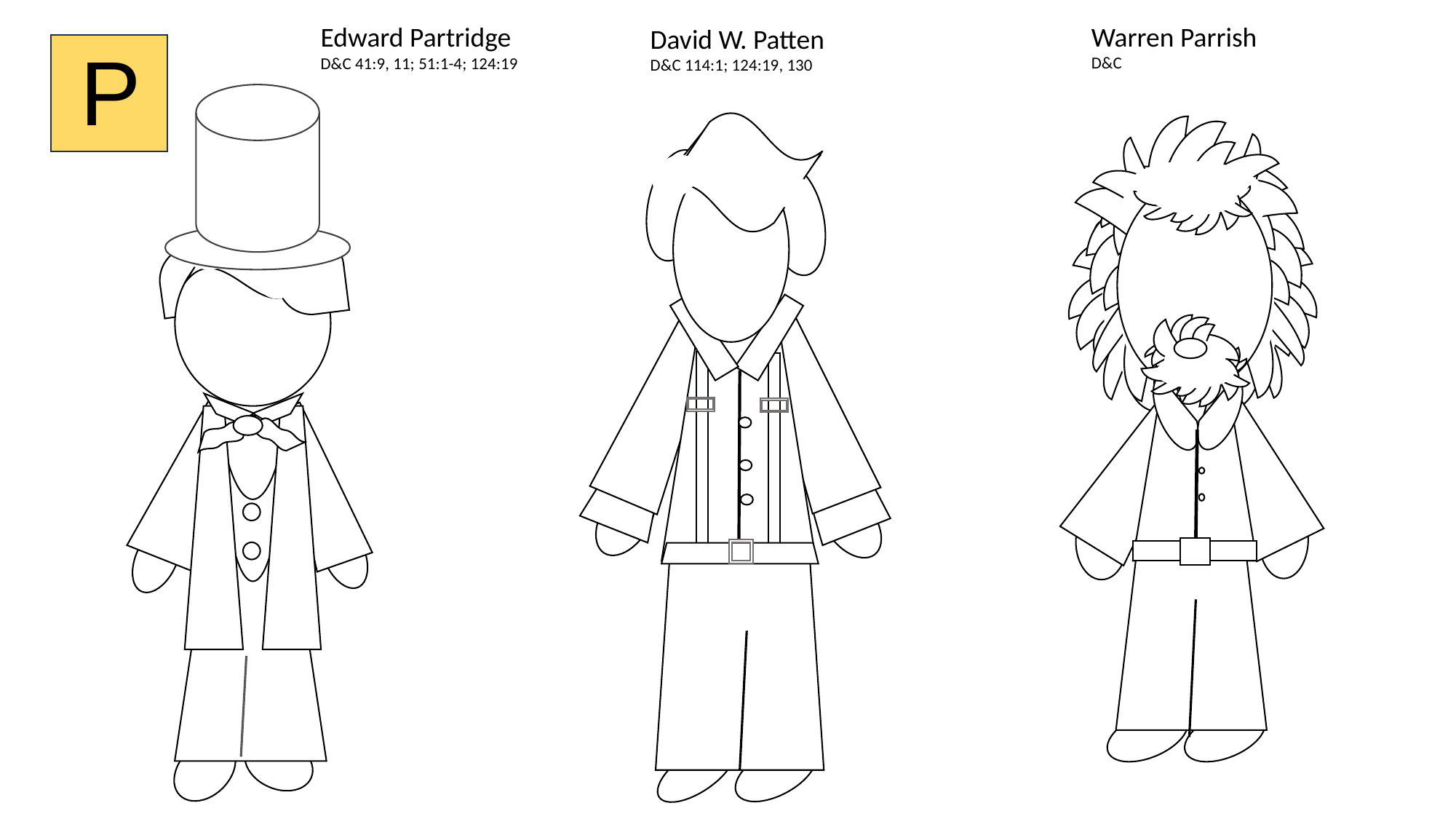

Warren Parrish
D&C
Edward Partridge
D&C 41:9, 11; 51:1-4; 124:19
David W. Patten
D&C 114:1; 124:19, 130
P